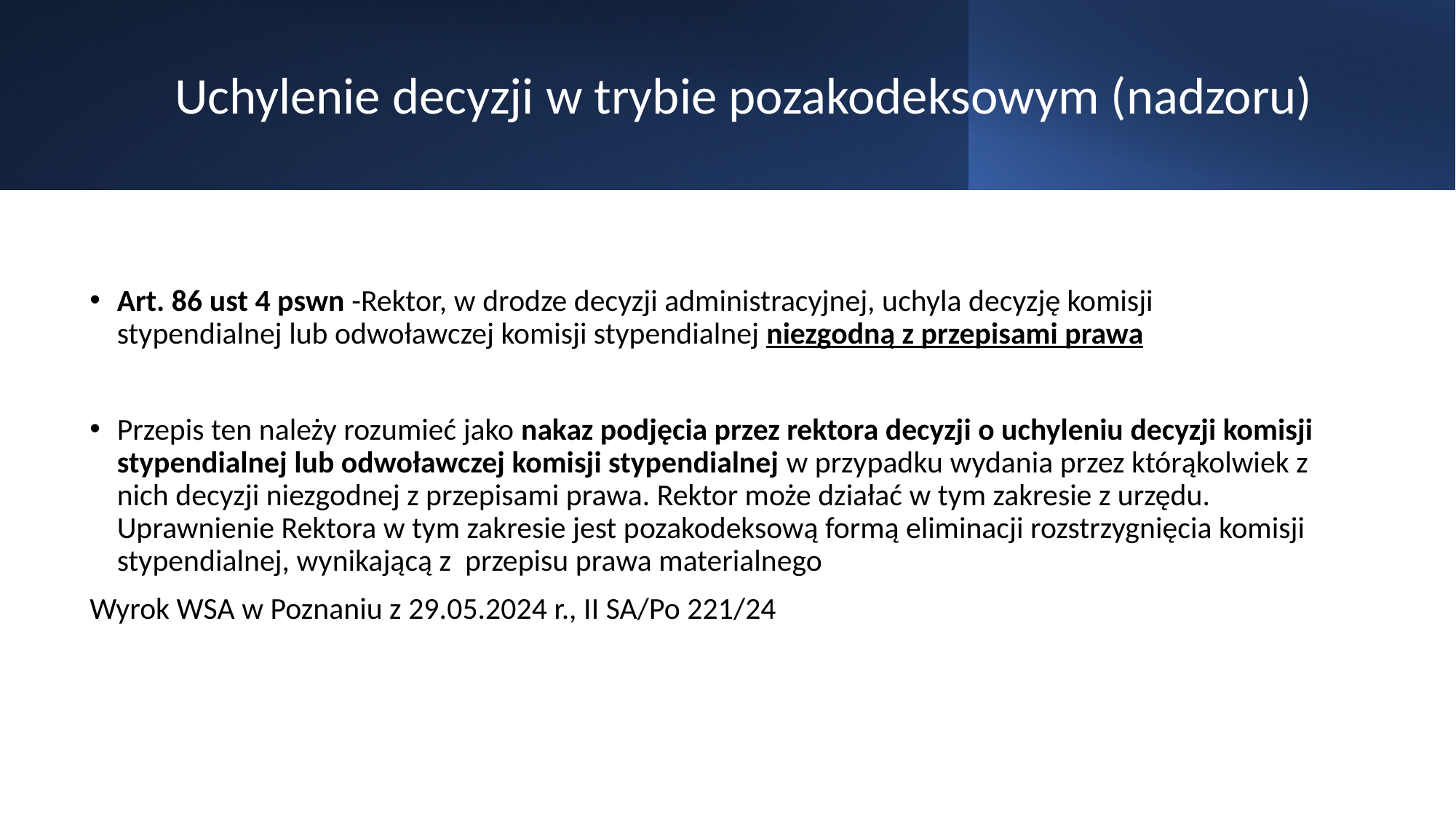

# Uchylenie decyzji w trybie pozakodeksowym (nadzoru)
Art. 86 ust 4 pswn -Rektor, w drodze decyzji administracyjnej, uchyla decyzję komisji stypendialnej lub odwoławczej komisji stypendialnej niezgodną z przepisami prawa

Przepis ten należy rozumieć jako nakaz podjęcia przez rektora decyzji o uchyleniu decyzji komisji stypendialnej lub odwoławczej komisji stypendialnej w przypadku wydania przez którąkolwiek z nich decyzji niezgodnej z przepisami prawa. Rektor może działać w tym zakresie z urzędu. Uprawnienie Rektora w tym zakresie jest pozakodeksową formą eliminacji rozstrzygnięcia komisji stypendialnej, wynikającą z  przepisu prawa materialnego
Wyrok WSA w Poznaniu z 29.05.2024 r., II SA/Po 221/24